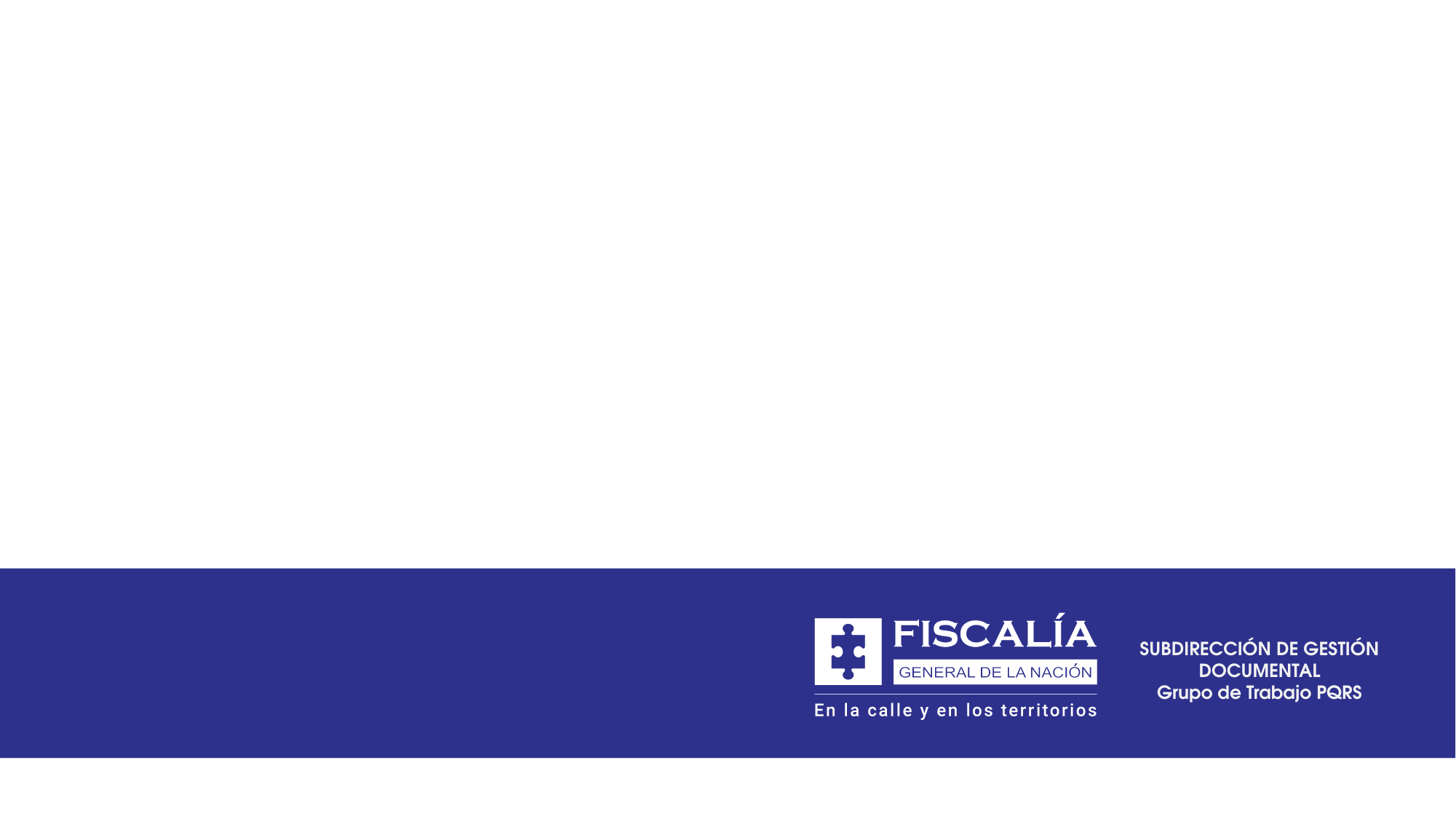

SUBDIRECCIÓN DE GESTIÓN DOCUMENTAL
Grupo de Trabajo PQRS